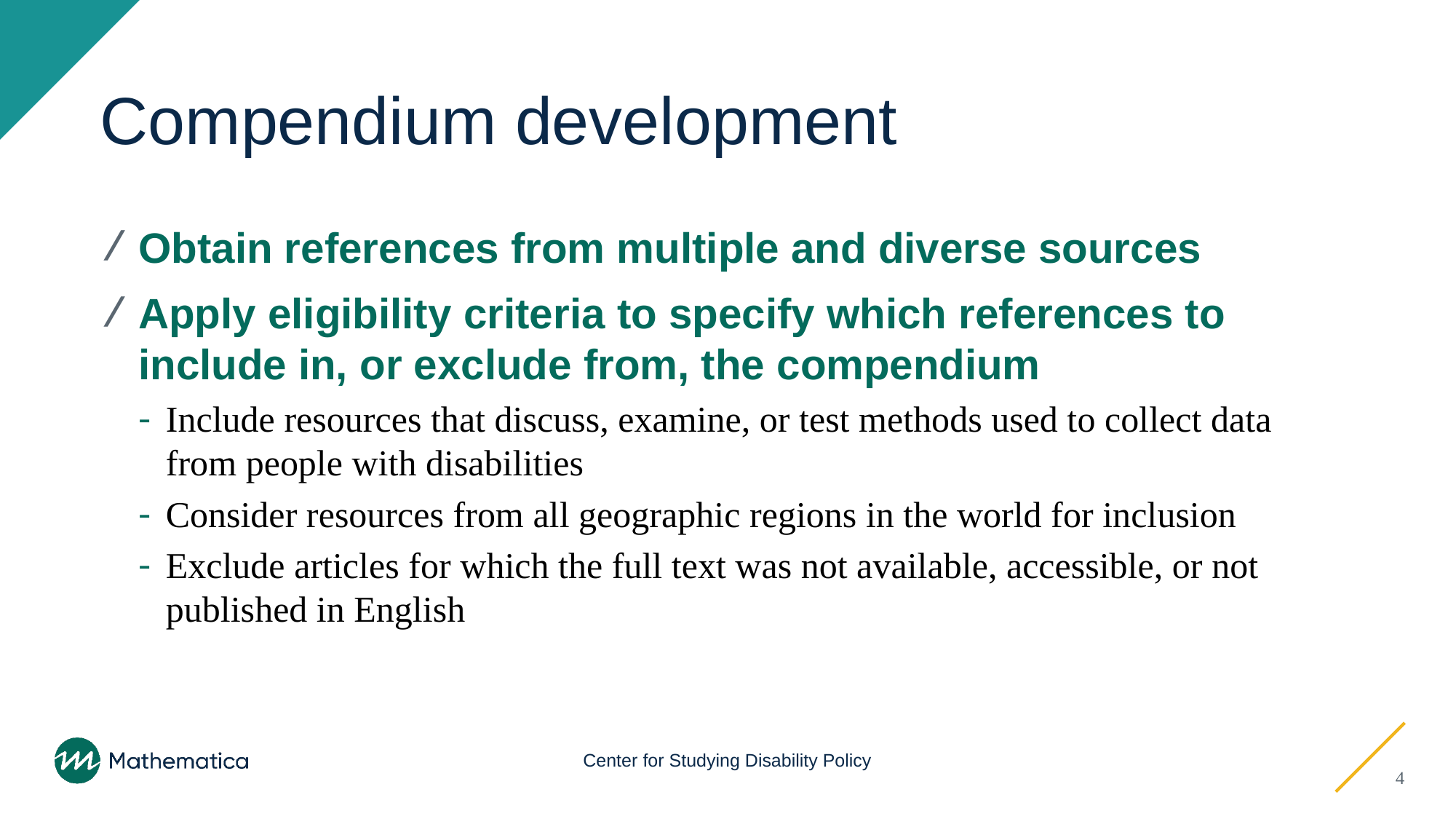

# Compendium development
Obtain references from multiple and diverse sources
Apply eligibility criteria to specify which references to include in, or exclude from, the compendium
Include resources that discuss, examine, or test methods used to collect data from people with disabilities
Consider resources from all geographic regions in the world for inclusion
Exclude articles for which the full text was not available, accessible, or not  published in English

4